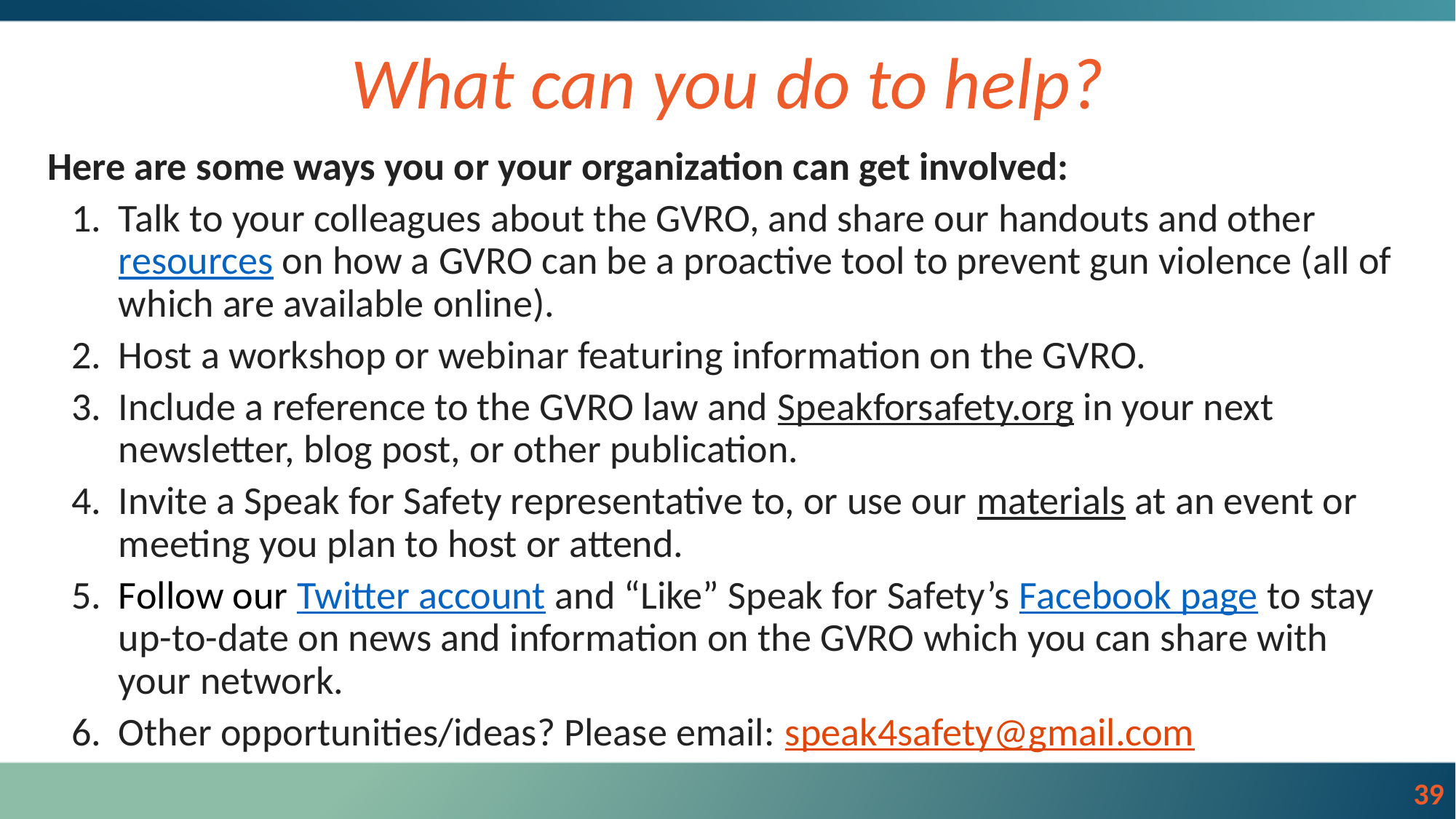

What can you do to help?
Here are some ways you or your organization can get involved:
Talk to your colleagues about the GVRO, and share our handouts and other resources on how a GVRO can be a proactive tool to prevent gun violence (all of which are available online).
Host a workshop or webinar featuring information on the GVRO.
Include a reference to the GVRO law and Speakforsafety.org in your next newsletter, blog post, or other publication.
Invite a Speak for Safety representative to, or use our materials at an event or meeting you plan to host or attend.
Follow our Twitter account and “Like” Speak for Safety’s Facebook page to stay up-to-date on news and information on the GVRO which you can share with your network.
Other opportunities/ideas? Please email: speak4safety@gmail.com
39